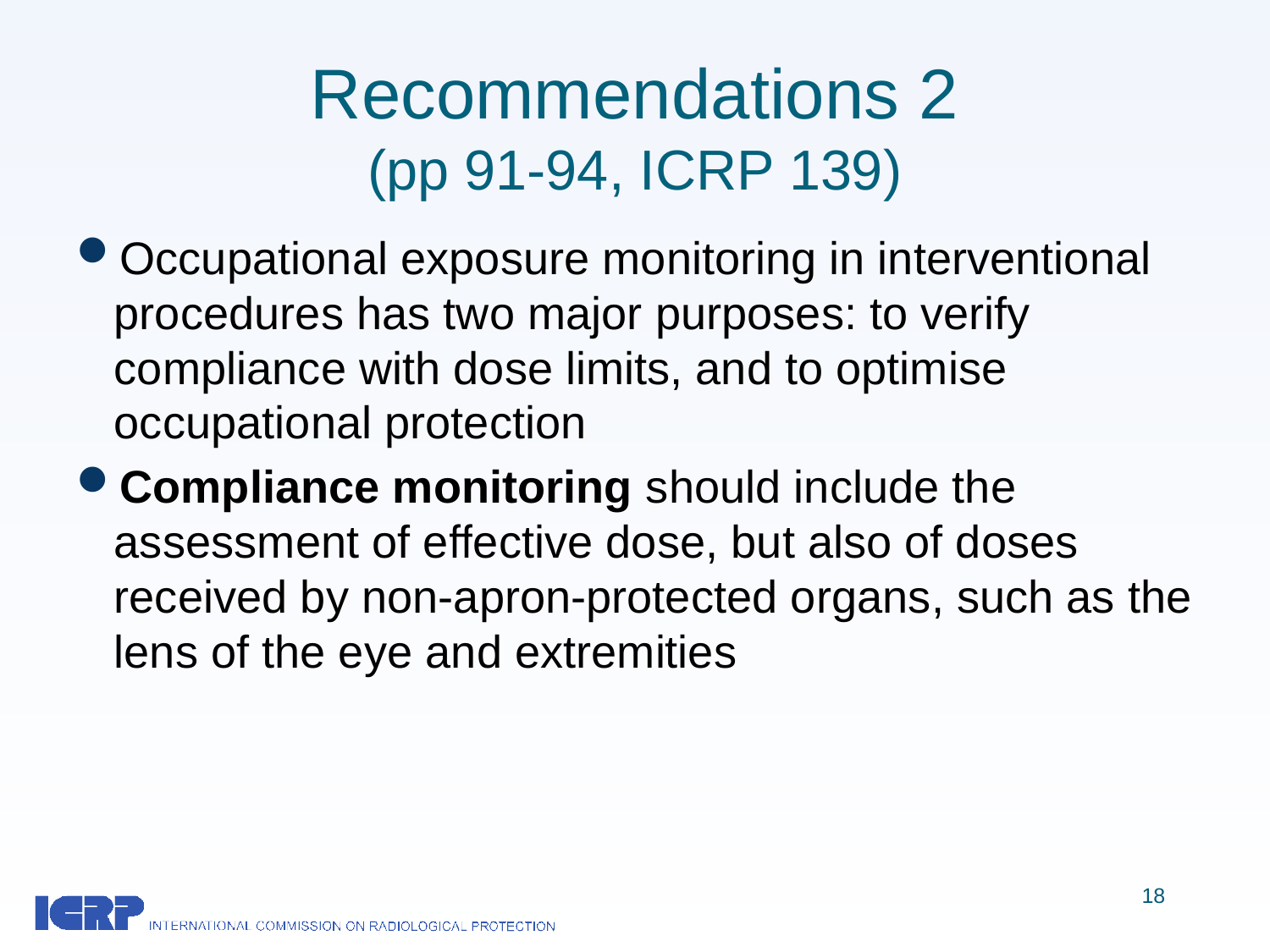

# Recommendations 2 (pp 91-94, ICRP 139)
Occupational exposure monitoring in interventional procedures has two major purposes: to verify compliance with dose limits, and to optimise occupational protection
Compliance monitoring should include the assessment of eﬀective dose, but also of doses received by non-apron-protected organs, such as the lens of the eye and extremities
18